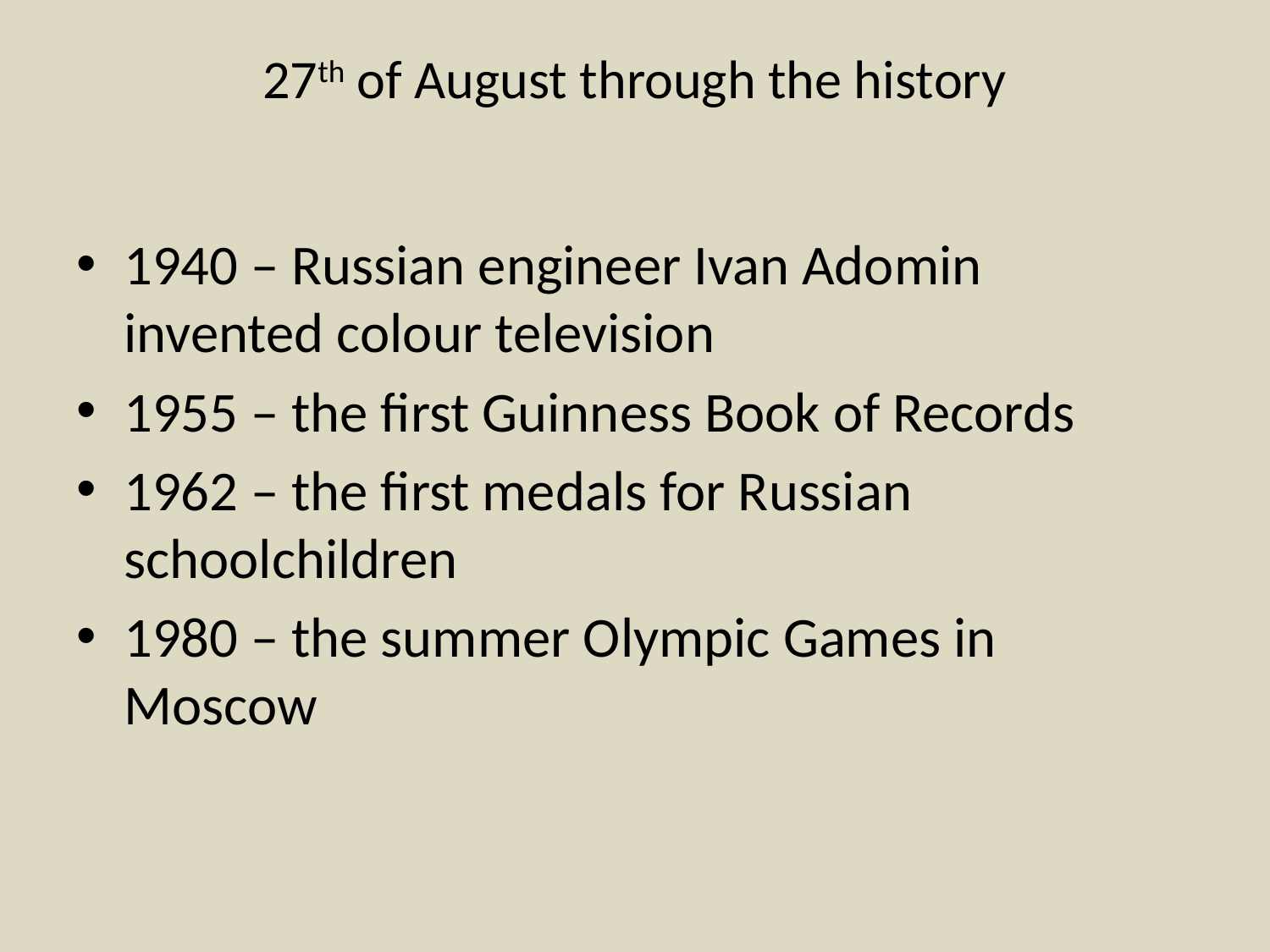

# 27th of August through the history
1940 – Russian engineer Ivan Adomin invented colour television
1955 – the first Guinness Book of Records
1962 – the first medals for Russian schoolchildren
1980 – the summer Olympic Games in Moscow